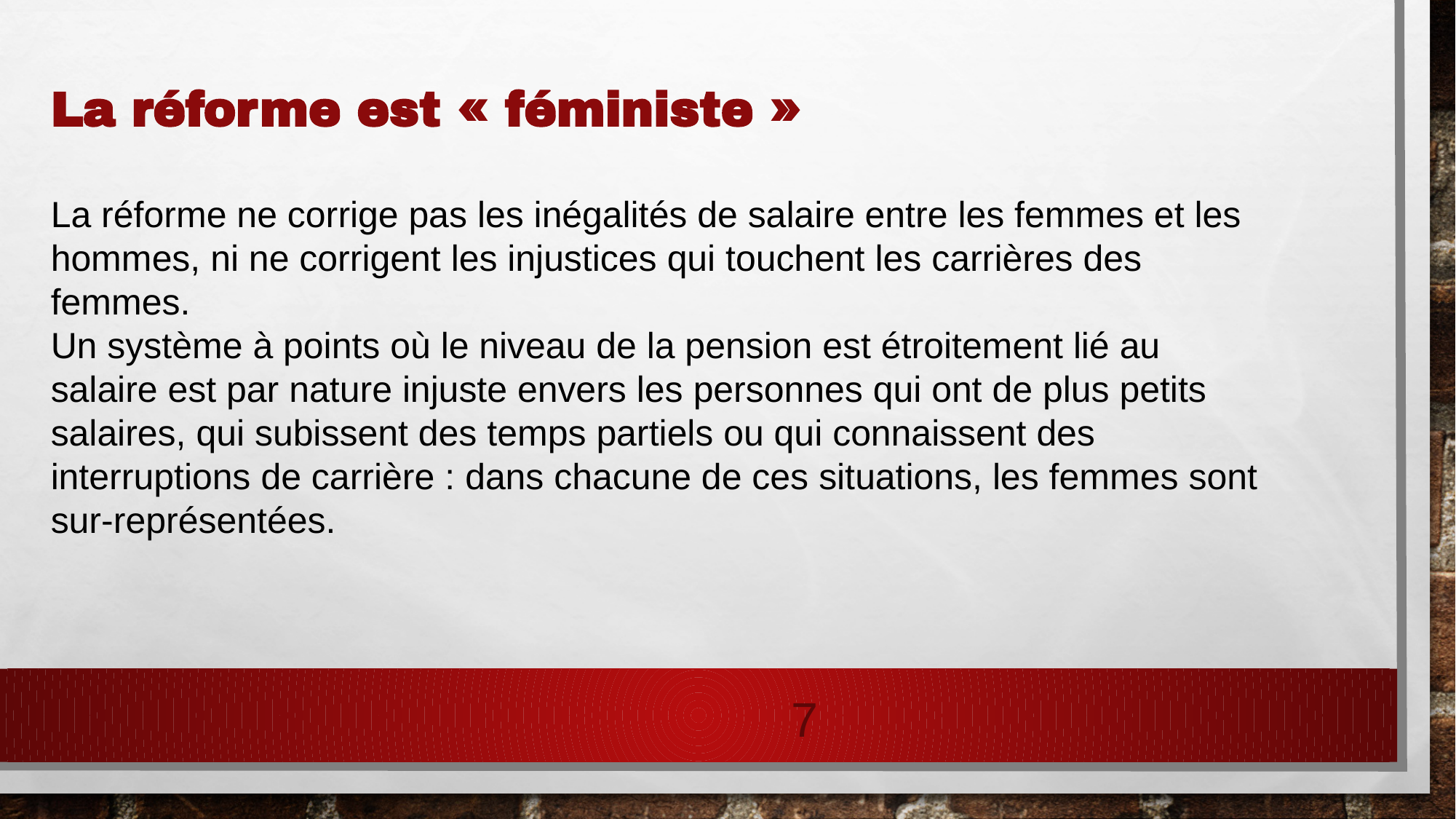

La réforme est « féministe »
La réforme ne corrige pas les inégalités de salaire entre les femmes et les hommes, ni ne corrigent les injustices qui touchent les carrières des femmes.
Un système à points où le niveau de la pension est étroitement lié au salaire est par nature injuste envers les personnes qui ont de plus petits salaires, qui subissent des temps partiels ou qui connaissent des interruptions de carrière : dans chacune de ces situations, les femmes sont sur-représentées.

7